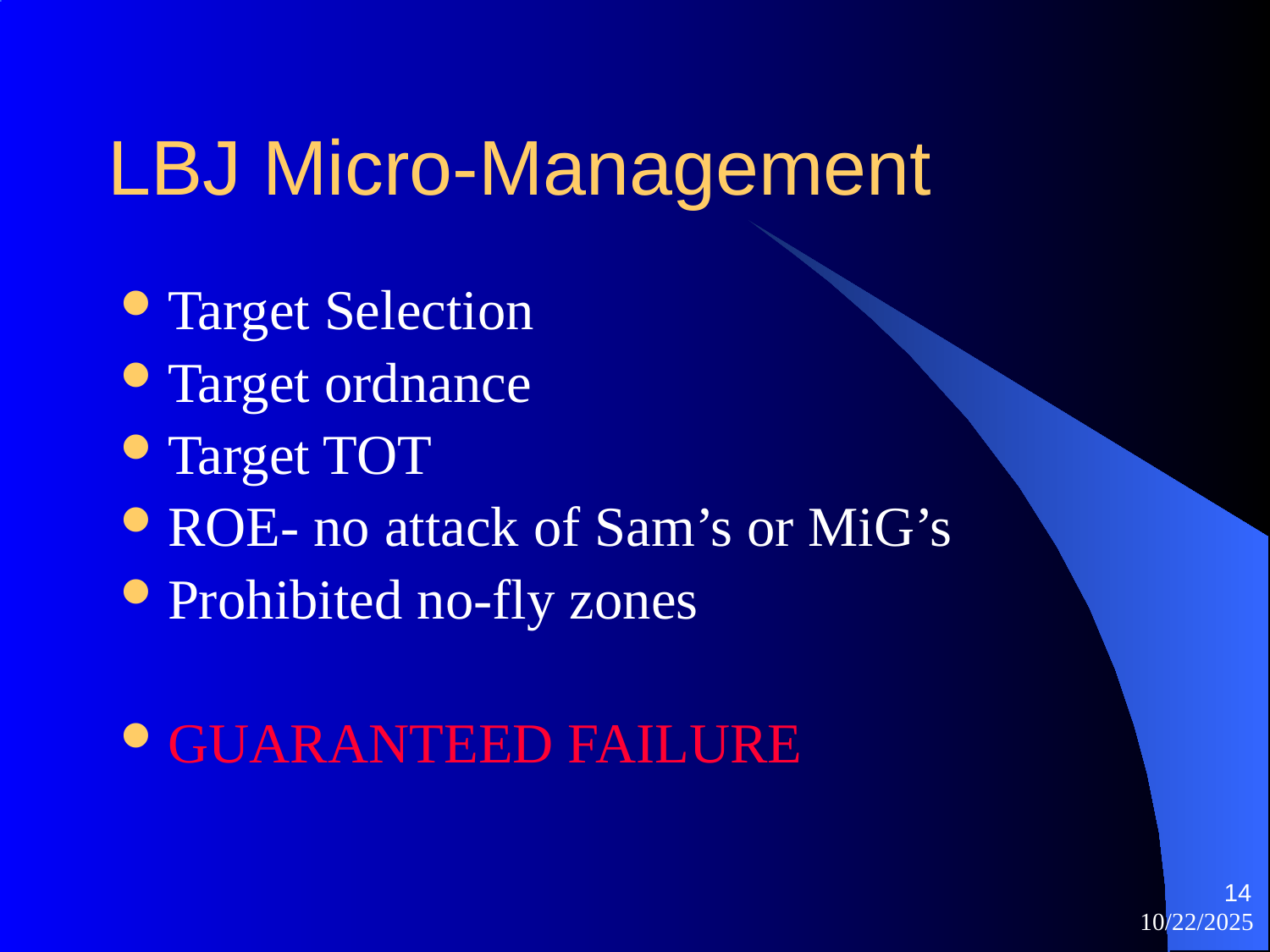

# LBJ Micro-Management
Target Selection
Target ordnance
Target TOT
ROE- no attack of Sam’s or MiG’s
Prohibited no-fly zones

GUARANTEED FAILURE
14
10/22/2025